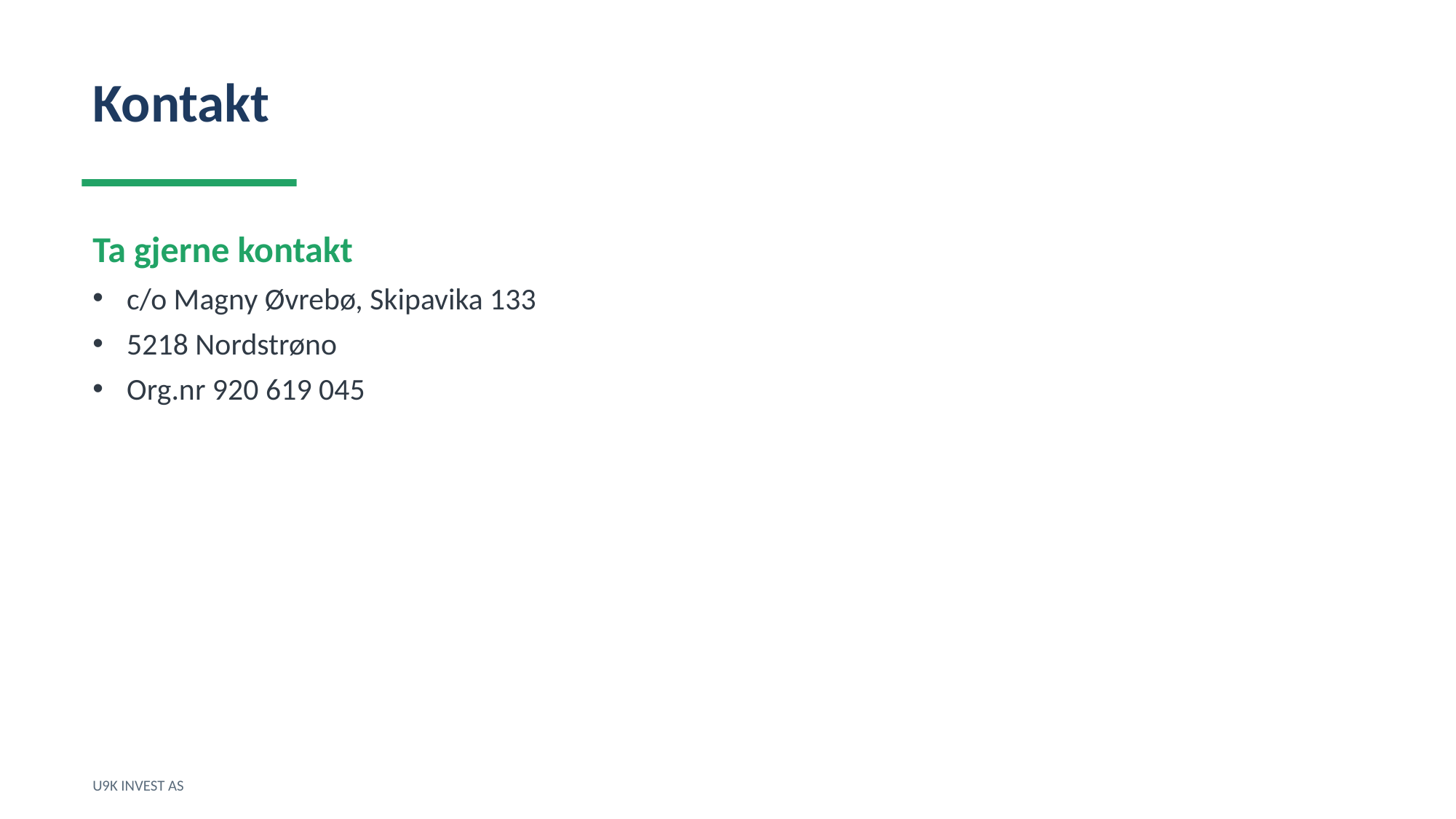

Kontakt

Ta gjerne kontakt
c/o Magny Øvrebø, Skipavika 133
5218 Nordstrøno
Org.nr 920 619 045
U9K INVEST AS